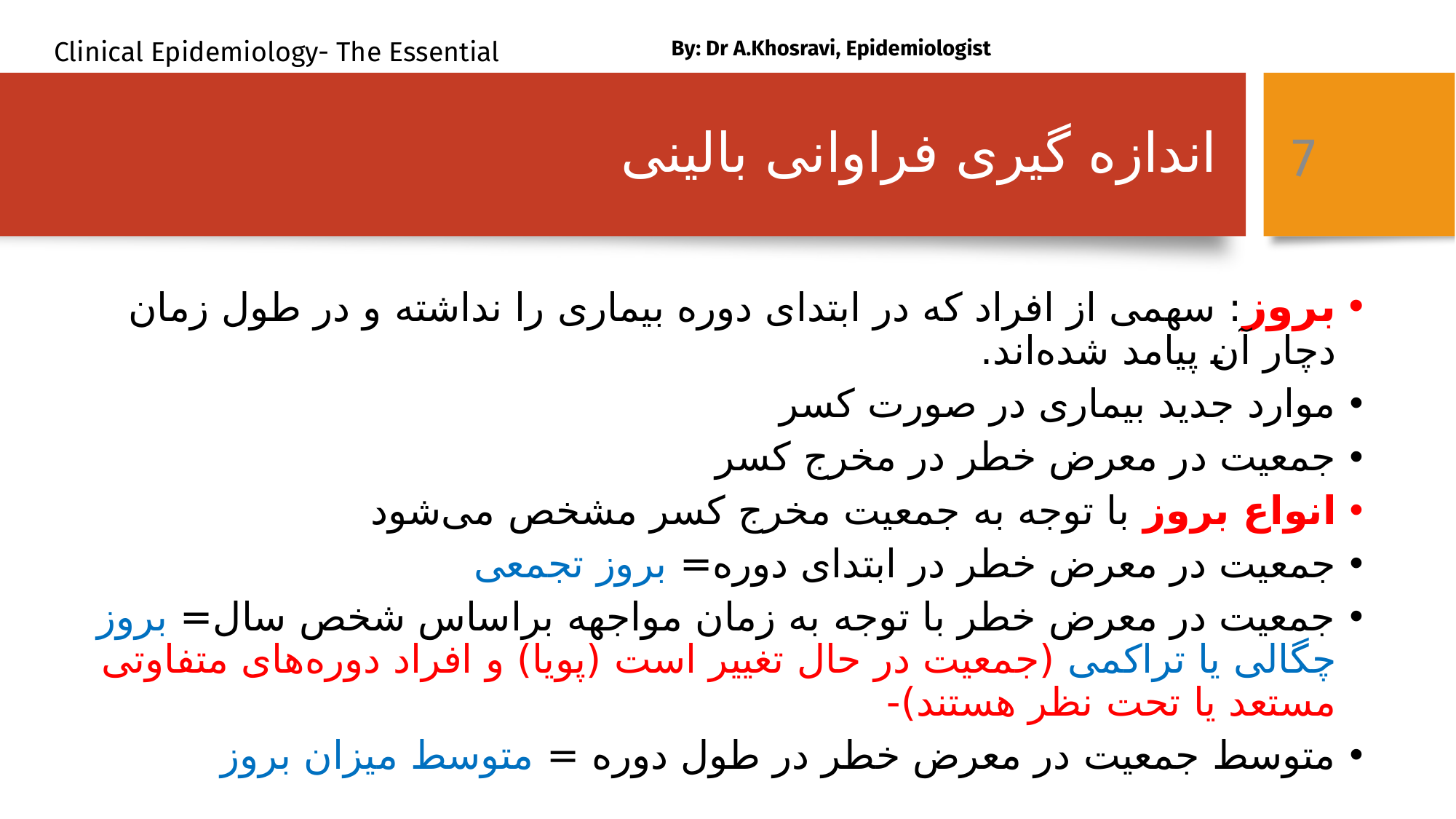

By: Dr A.Khosravi, Epidemiologist
# اندازه گیری فراوانی بالینی
7
بروز: سهمی از افراد که در ابتدای دوره بیماری را نداشته و در طول زمان دچار آن پیامد شده‌اند.
موارد جدید بیماری در صورت کسر
جمعیت در معرض خطر در مخرج کسر
انواع بروز با توجه به جمعیت مخرج کسر مشخص می‌شود
جمعیت در معرض خطر در ابتدای دوره= بروز تجمعی
جمعیت در معرض خطر با توجه به زمان مواجهه براساس شخص سال= بروز چگالی یا تراکمی (جمعیت در حال تغییر است (پویا) و افراد دوره‌های متفاوتی مستعد یا تحت نظر هستند)-
متوسط جمعیت در معرض خطر در طول دوره = متوسط میزان بروز